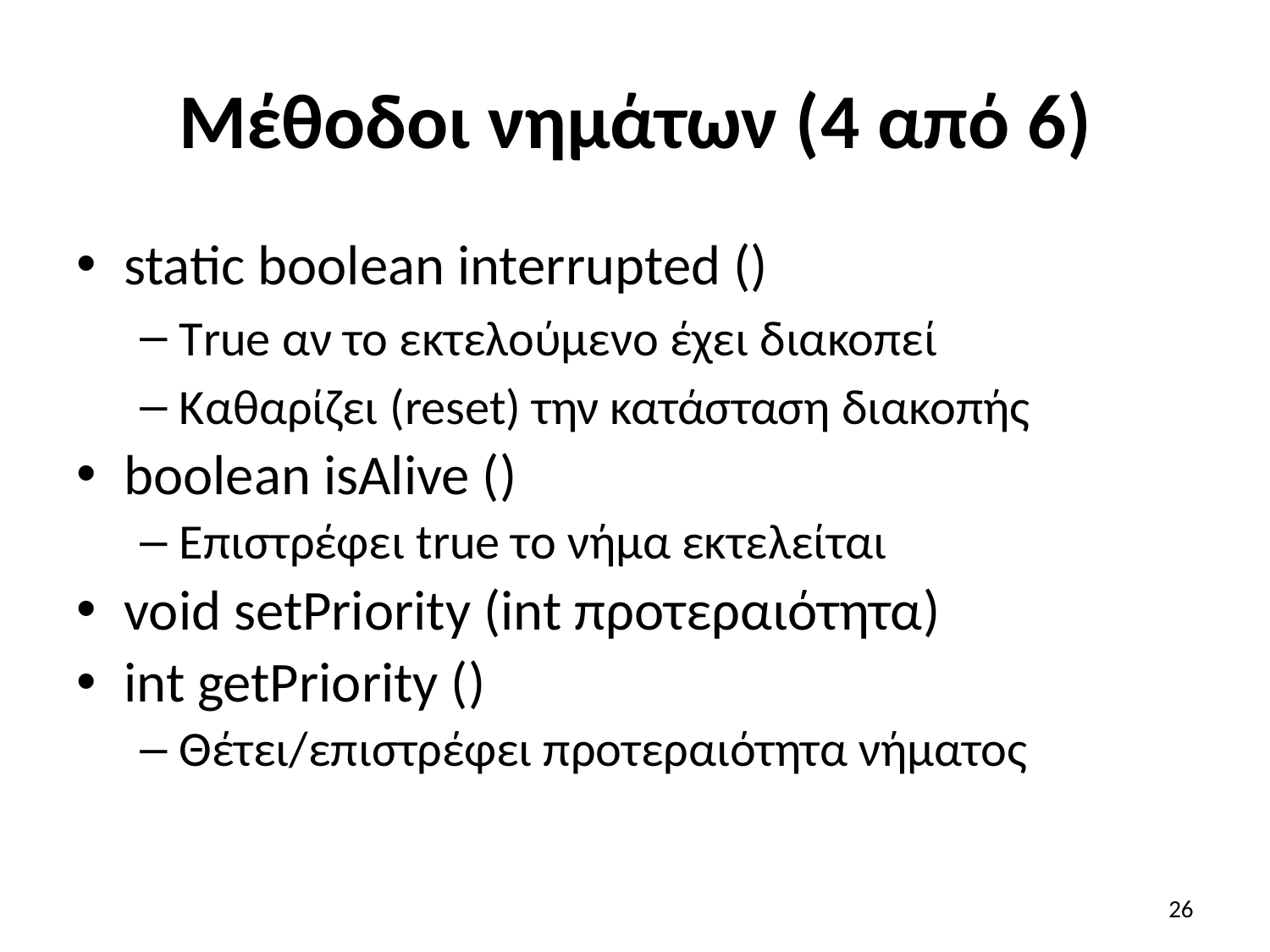

# Μέθοδοι νημάτων (4 από 6)
static boolean interrupted ()
Τrue αν το εκτελούμενο έχει διακοπεί
Καθαρίζει (reset) την κατάσταση διακοπής
boolean isAlive ()
Επιστρέφει true το νήμα εκτελείται
void setPriority (int προτεραιότητα)
int getPriority ()
Θέτει/επιστρέφει προτεραιότητα νήματος
26